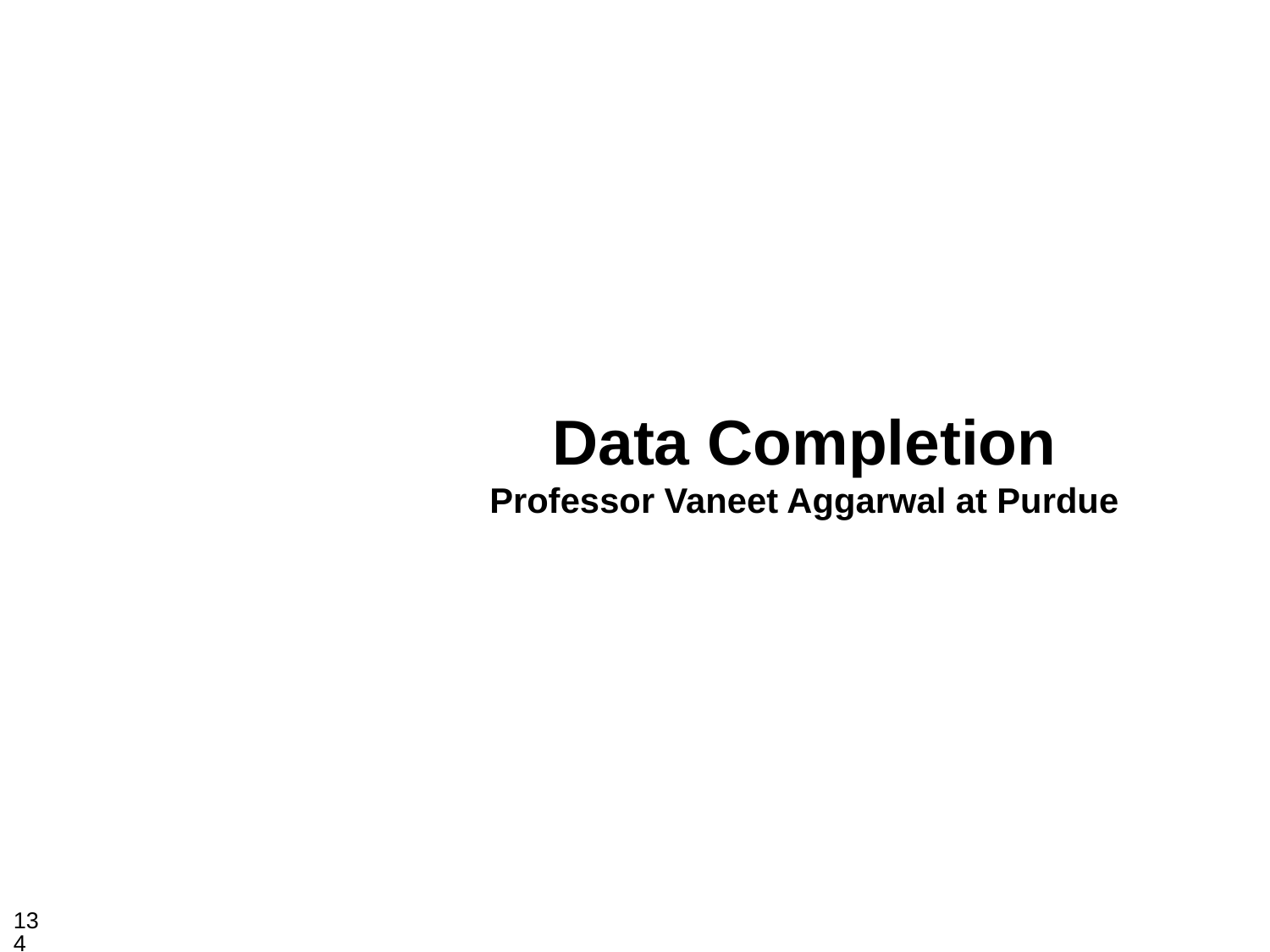

Data Completion
Professor Vaneet Aggarwal at Purdue
134